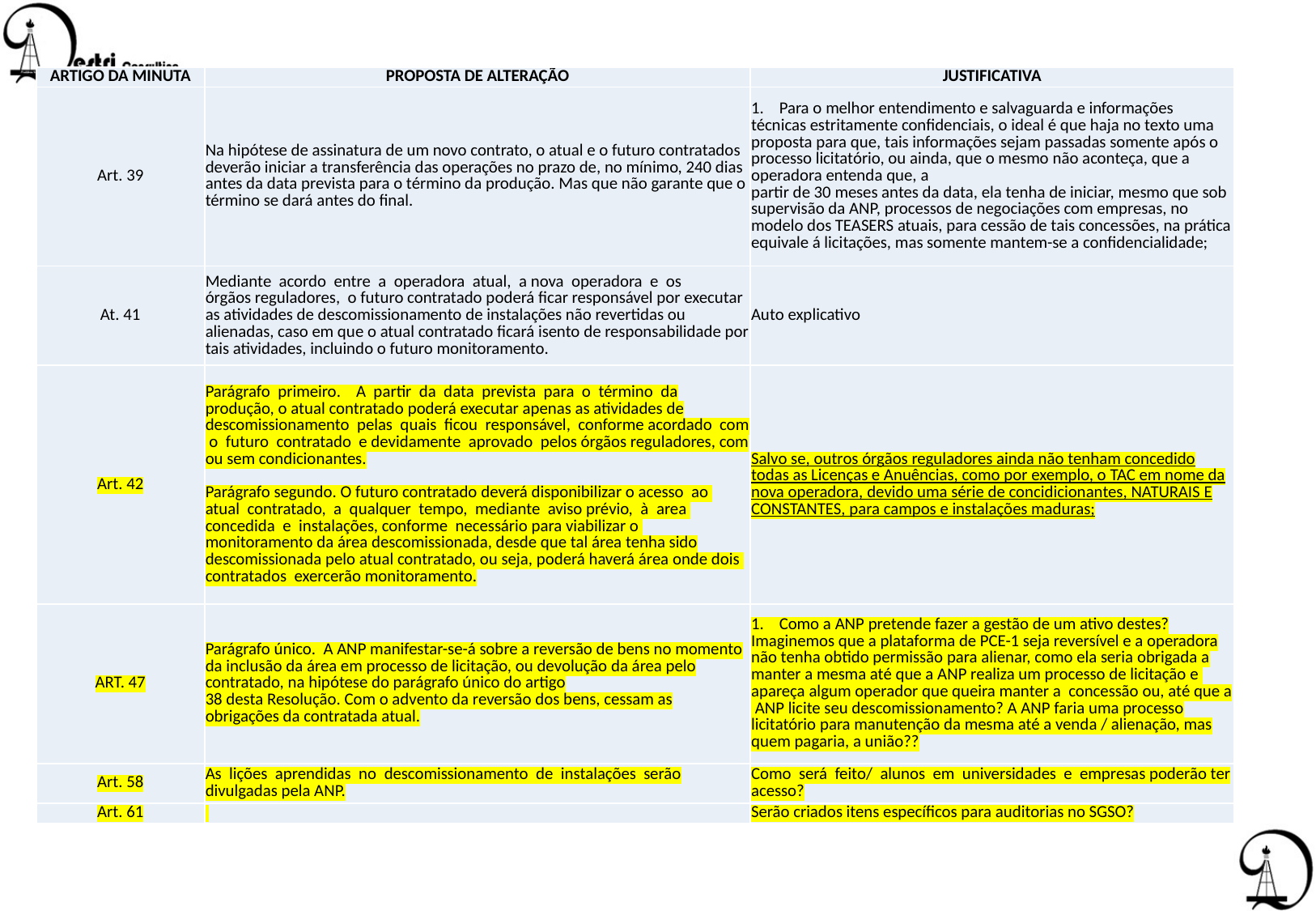

| ARTIGO DA MINUTA | PROPOSTA DE ALTERAÇÃO | JUSTIFICATIVA |
| --- | --- | --- |
| Art. 39 | Na hipótese de assinatura de um novo contrato, o atual e o futuro contratados deverão iniciar a transferência das operações no prazo de, no mínimo, 240 dias antes da data prevista para o término da produção. Mas que não garante que o término se dará antes do final. | 1. Para o melhor entendimento e salvaguarda e informações técnicas estritamente confidenciais, o ideal é que haja no texto uma proposta para que, tais informações sejam passadas somente após o processo licitatório, ou ainda, que o mesmo não aconteça, que a operadora entenda que, a partir de 30 meses antes da data, ela tenha de iniciar, mesmo que sob supervisão da ANP, processos de negociações com empresas, no modelo dos TEASERS atuais, para cessão de tais concessões, na prática equivale á licitações, mas somente mantem-se a confidencialidade; |
| At. 41 | Mediante acordo entre a operadora atual, a nova operadora e os órgãos reguladores, o futuro contratado poderá ficar responsável por executar as atividades de descomissionamento de instalações não revertidas ou alienadas, caso em que o atual contratado ficará isento de responsabilidade por tais atividades, incluindo o futuro monitoramento. | Auto explicativo |
| Art. 42 | Parágrafo primeiro. A partir da data prevista para o término da produção, o atual contratado poderá executar apenas as atividades de descomissionamento pelas quais ficou responsável, conforme acordado com o futuro contratado e devidamente aprovado pelos órgãos reguladores, com ou sem condicionantes. Parágrafo segundo. O futuro contratado deverá disponibilizar o acesso ao atual contratado, a qualquer tempo, mediante aviso prévio, à area concedida e instalações, conforme necessário para viabilizar o monitoramento da área descomissionada, desde que tal área tenha sido descomissionada pelo atual contratado, ou seja, poderá haverá área onde dois contratados exercerão monitoramento. | Salvo se, outros órgãos reguladores ainda não tenham concedido todas as Licenças e Anuências, como por exemplo, o TAC em nome da nova operadora, devido uma série de concidicionantes, NATURAIS E CONSTANTES, para campos e instalações maduras; |
| ART. 47 | Parágrafo único. A ANP manifestar-se-á sobre a reversão de bens no momento da inclusão da área em processo de licitação, ou devolução da área pelo contratado, na hipótese do parágrafo único do artigo 38 desta Resolução. Com o advento da reversão dos bens, cessam as obrigações da contratada atual. | 1. Como a ANP pretende fazer a gestão de um ativo destes? Imaginemos que a plataforma de PCE-1 seja reversível e a operadora não tenha obtido permissão para alienar, como ela seria obrigada a manter a mesma até que a ANP realiza um processo de licitação e apareça algum operador que queira manter a concessão ou, até que a ANP licite seu descomissionamento? A ANP faria uma processo licitatório para manutenção da mesma até a venda / alienação, mas quem pagaria, a união?? |
| Art. 58 | As lições aprendidas no descomissionamento de instalações serão divulgadas pela ANP. | Como será feito/ alunos em universidades e empresas poderão ter acesso? |
| Art. 61 |  | Serão criados itens específicos para auditorias no SGSO? |